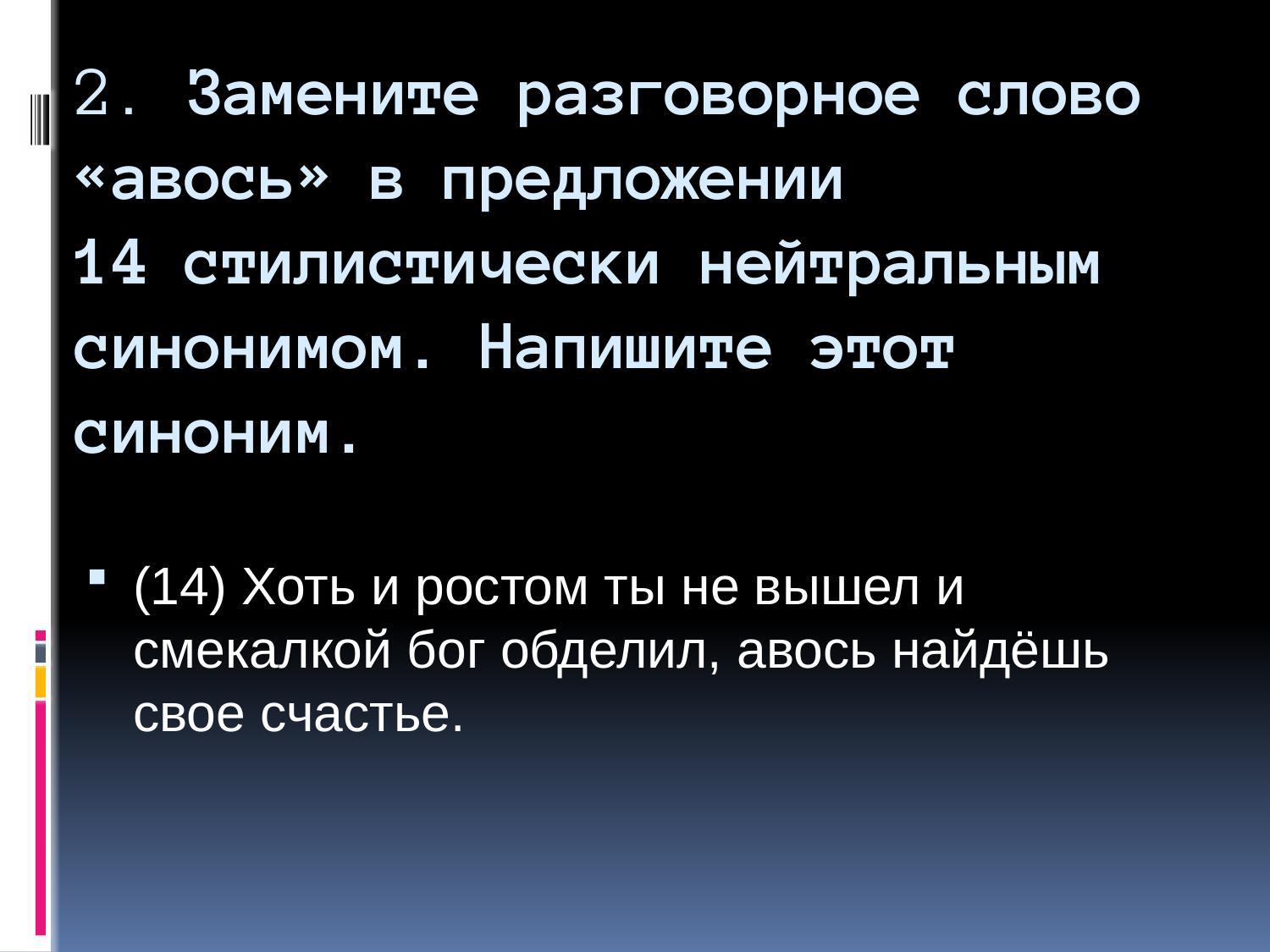

# 2. Замените разговорное слово «авось» в предложении 14 стилистически нейтральным синонимом. Напишите этот синоним.
(14) Хоть и ростом ты не вышел и смекалкой бог обделил, авось найдёшь свое счастье.